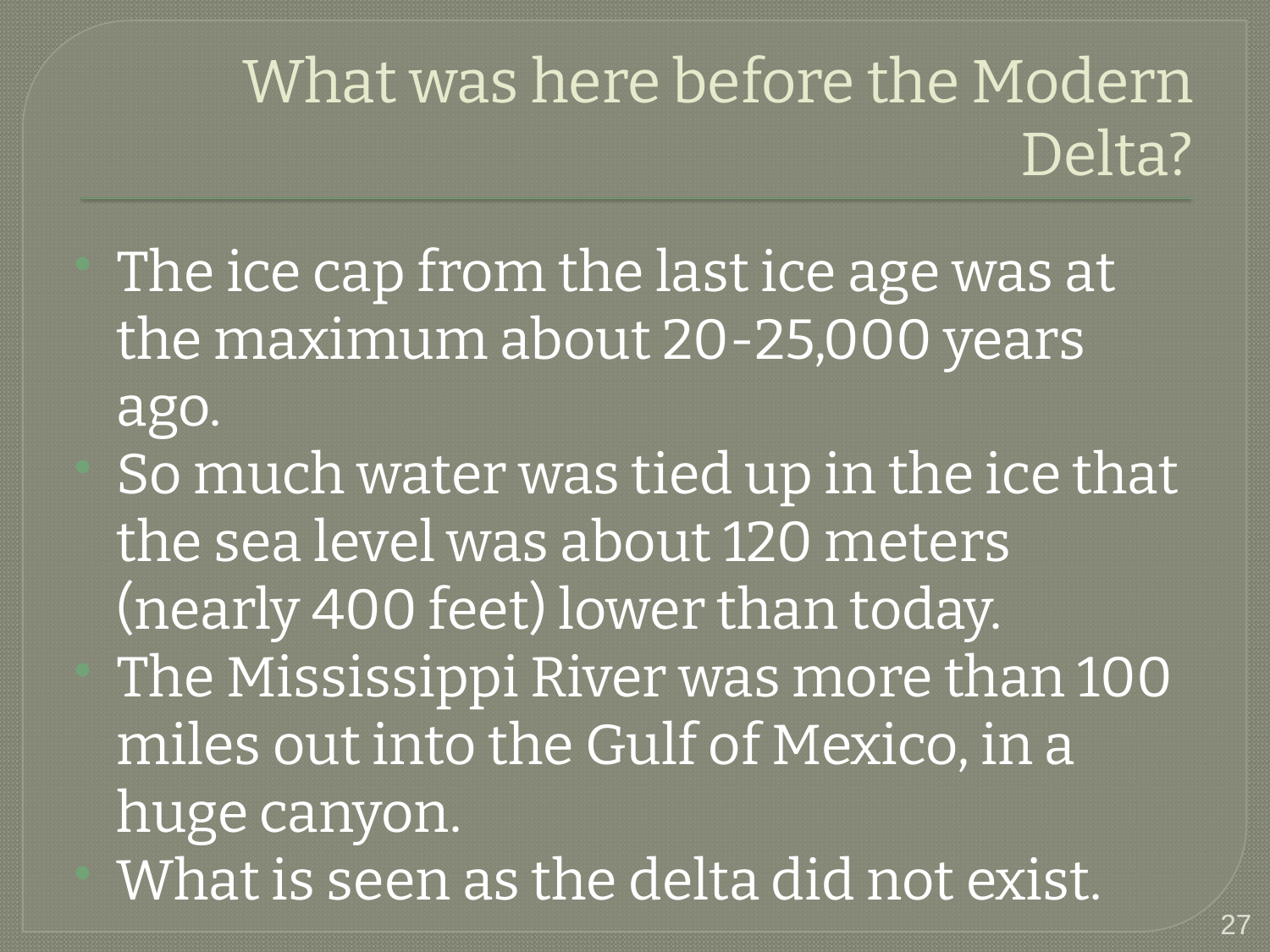

# What was here before the Modern Delta?
The ice cap from the last ice age was at the maximum about 20-25,000 years ago.
So much water was tied up in the ice that the sea level was about 120 meters (nearly 400 feet) lower than today.
The Mississippi River was more than 100 miles out into the Gulf of Mexico, in a huge canyon.
What is seen as the delta did not exist.

27